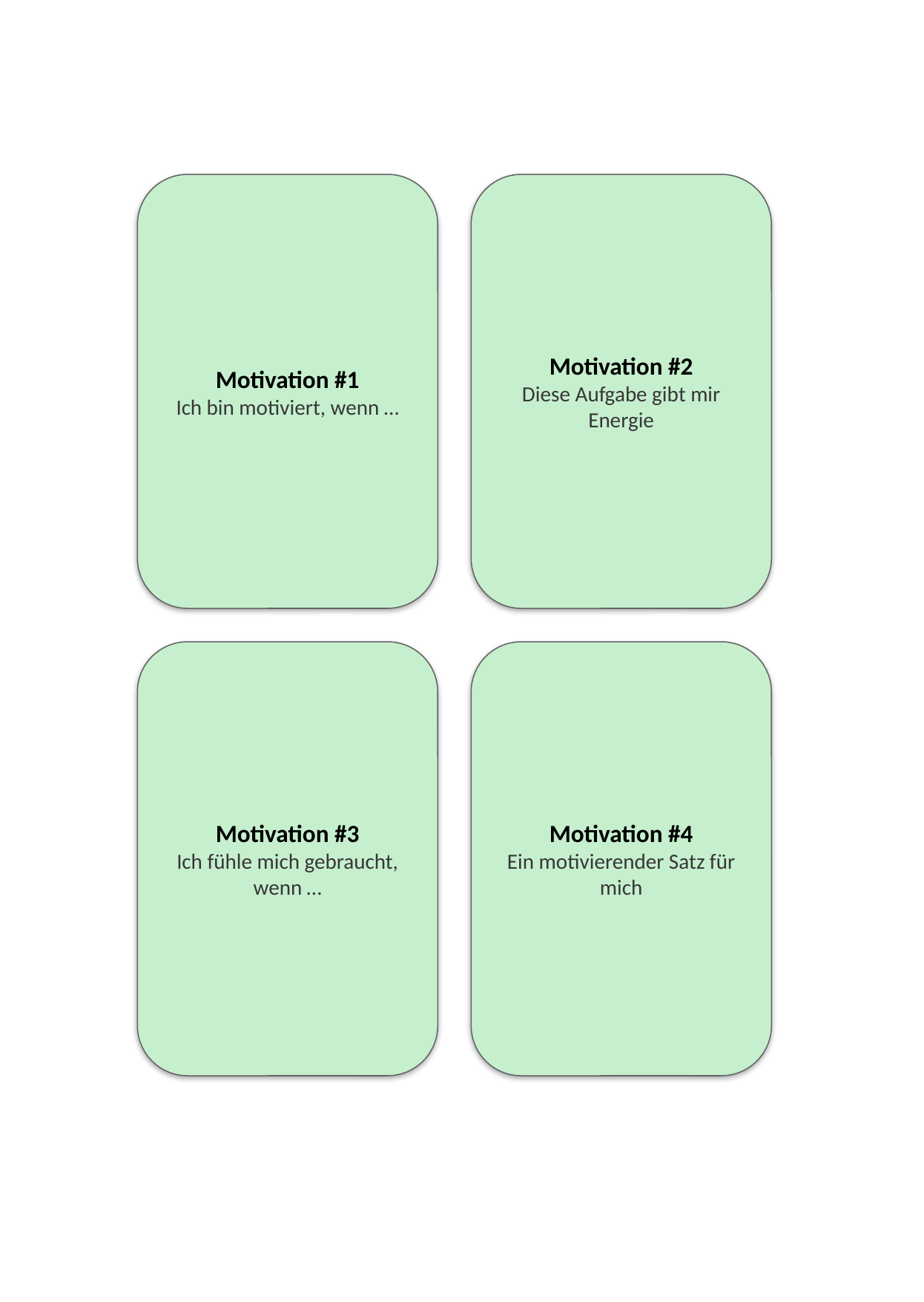

Motivation #1
Ich bin motiviert, wenn …
Motivation #2
Diese Aufgabe gibt mir Energie
Motivation #3
Ich fühle mich gebraucht, wenn …
Motivation #4
Ein motivierender Satz für mich